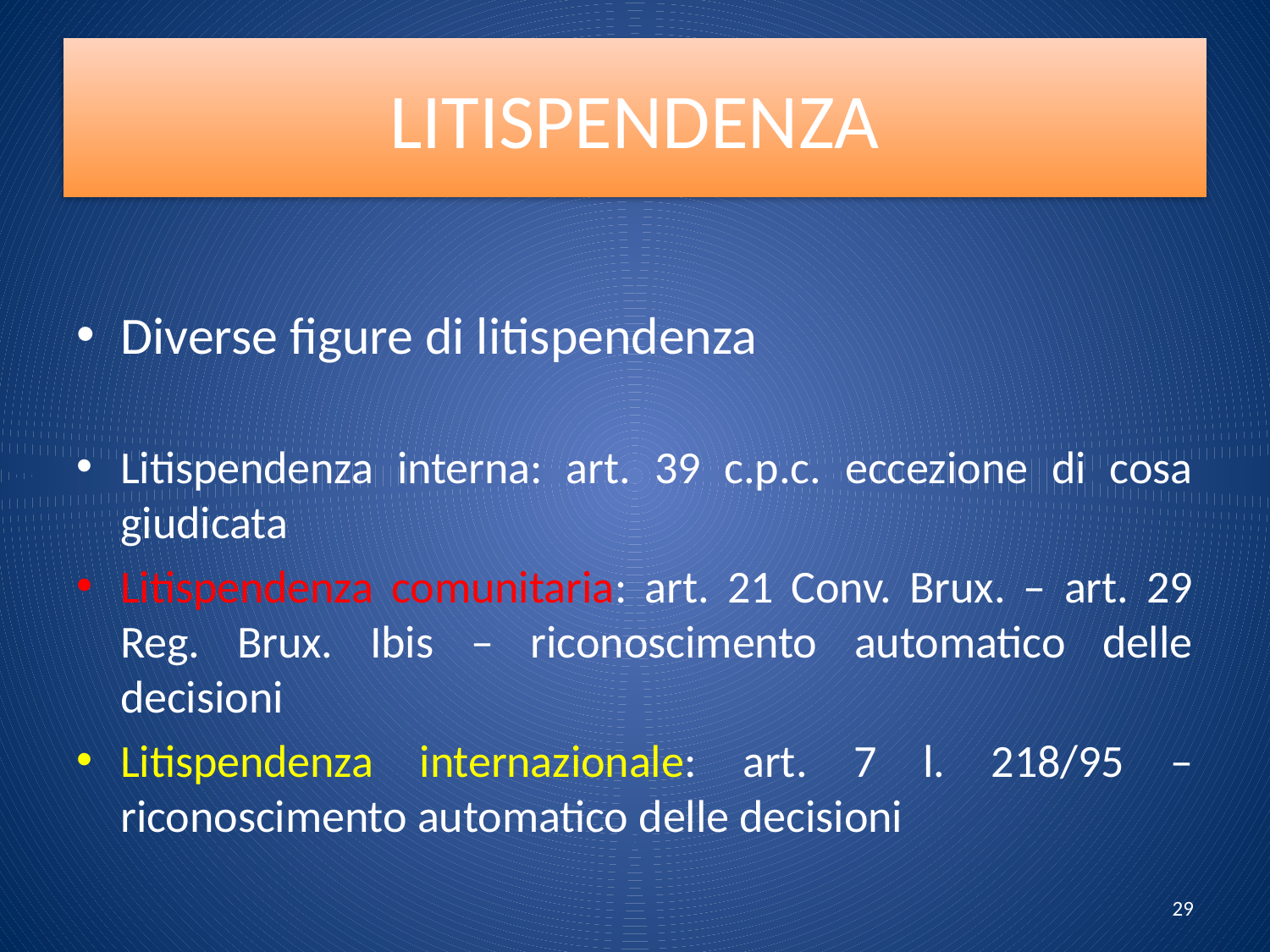

# LITISPENDENZA

Diverse figure di litispendenza

Litispendenza interna: art. 39 c.p.c. eccezione di cosa giudicata
Litispendenza comunitaria: art. 21 Conv. Brux. – art. 29 Reg. Brux. Ibis – riconoscimento automatico delle decisioni
Litispendenza internazionale: art. 7 l. 218/95 – riconoscimento automatico delle decisioni

29